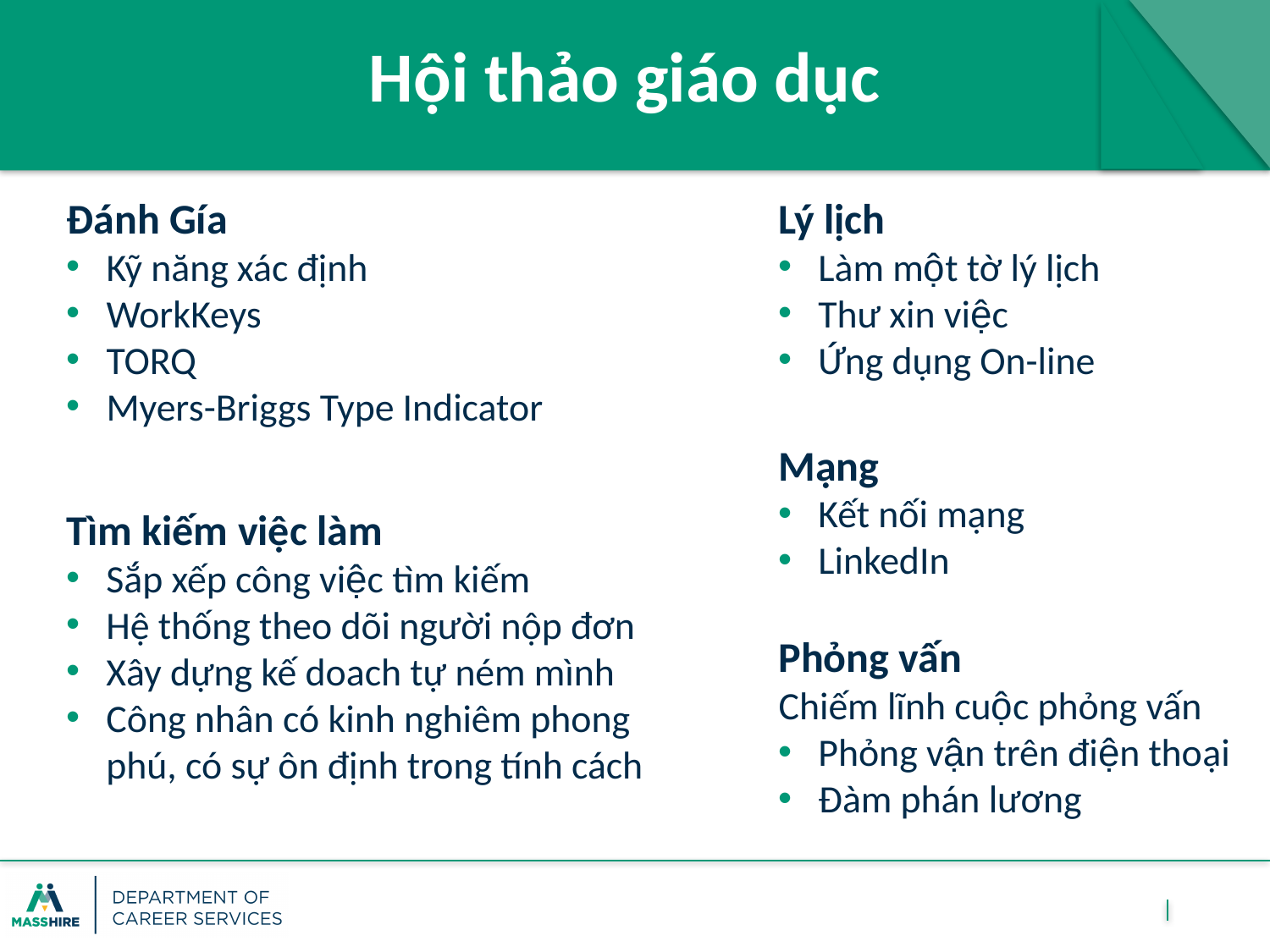

Hội thảo giáo dục
Đánh Gía
Kỹ năng xác định
WorkKeys
TORQ
Myers-Briggs Type Indicator

Lý lịch
Làm một tờ lý lịch
Thư xin việc
Ứng dụng On-line
Mạng
Kết nối mạng
LinkedIn
Tìm kiếm việc làm
Sắp xếp công việc tìm kiếm
Hệ thống theo dõi người nộp đơn
Xây dựng kế doach tự ném mình
Công nhân có kinh nghiêm phong phú, có sự ôn định trong tính cách
Phỏng vấn
Chiếm lĩnh cuộc phỏng vấn
Phỏng vận trên điện thoại
Đàm phán lương